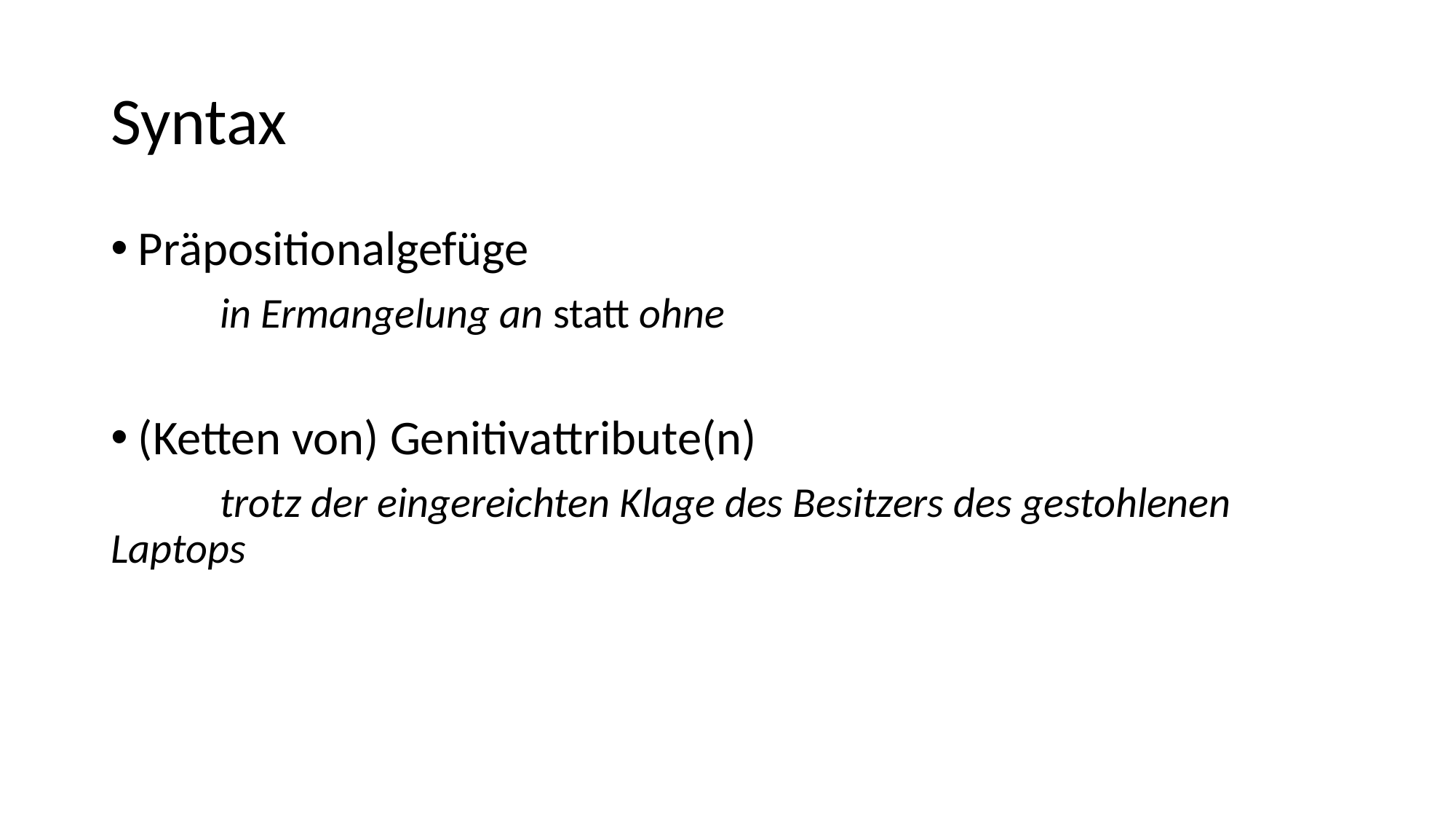

# Syntax
Präpositionalgefüge
	in Ermangelung an statt ohne

(Ketten von) Genitivattribute(n)
	trotz der eingereichten Klage des Besitzers des gestohlenen 	Laptops